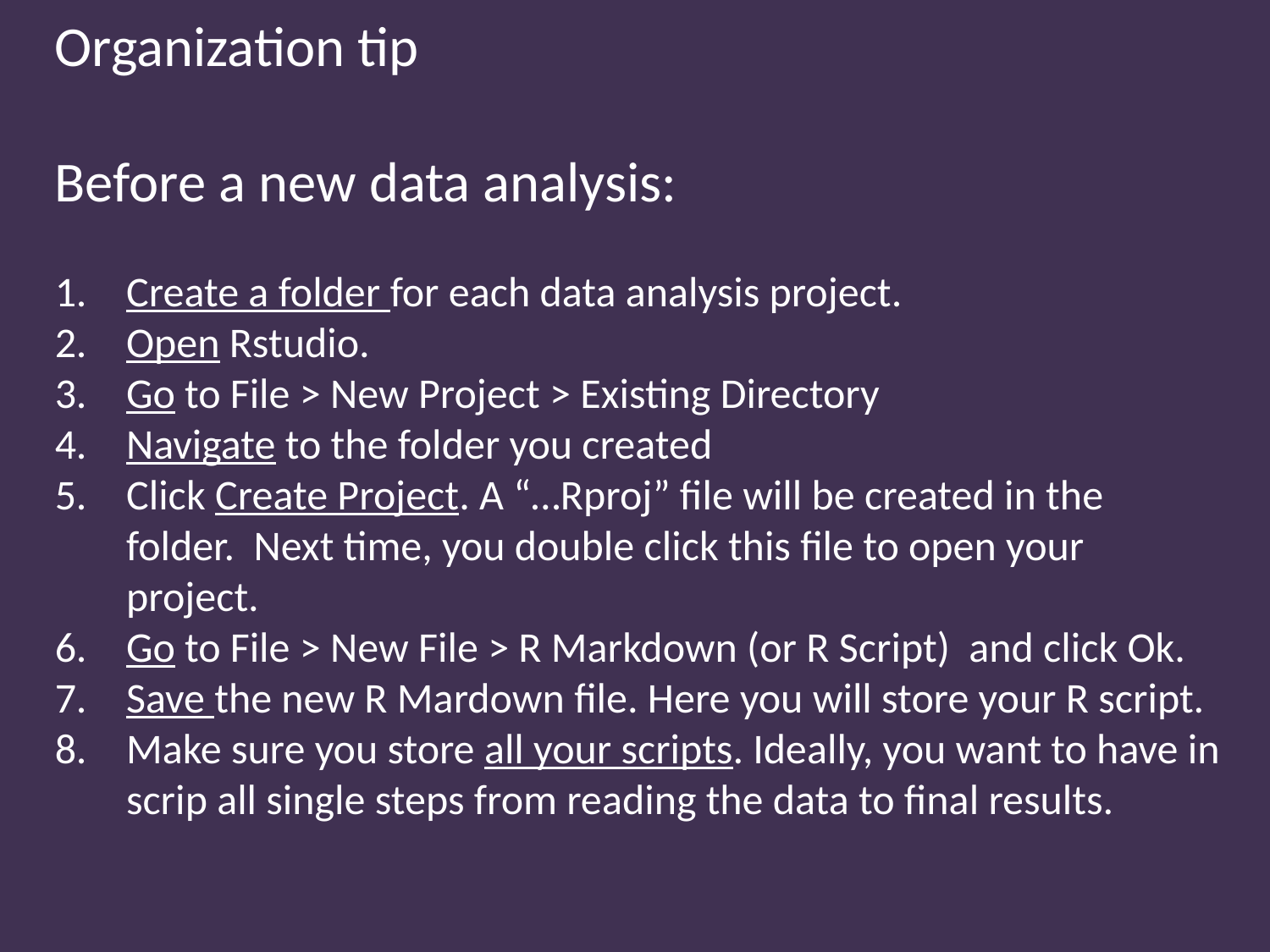

Organization tip

Before a new data analysis:

Create a folder for each data analysis project.
Open Rstudio.
Go to File > New Project > Existing Directory
Navigate to the folder you created
Click Create Project. A “…Rproj” file will be created in the folder.  Next time, you double click this file to open your project.
Go to File > New File > R Markdown (or R Script)  and click Ok.
Save the new R Mardown file. Here you will store your R script.
Make sure you store all your scripts. Ideally, you want to have in scrip all single steps from reading the data to final results.